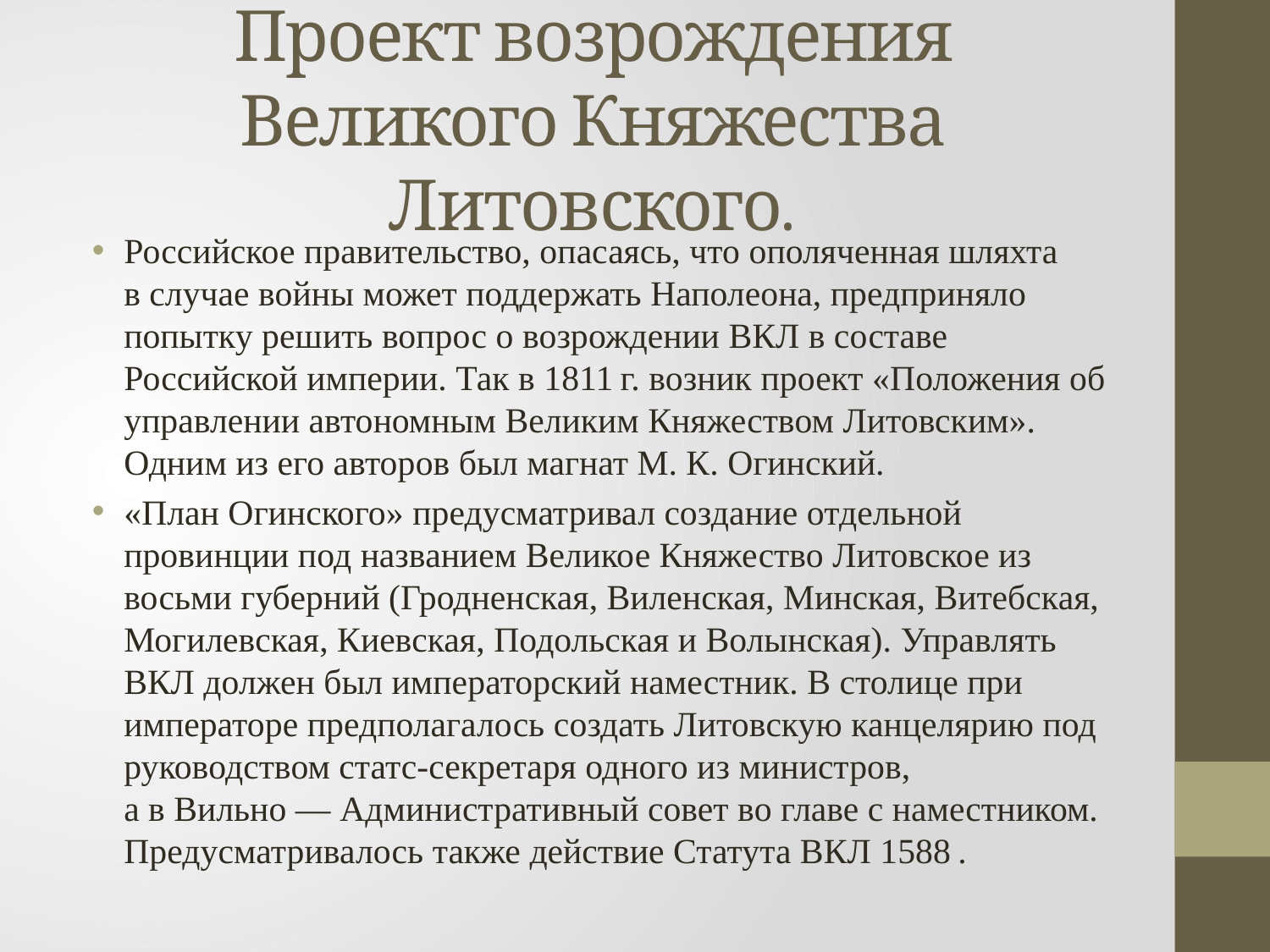

# Проект возрождения Великого Княжества Литовского.
Российское правительство, опасаясь, что ополяченная шляхта в случае войны может поддержать Наполеона, предприняло попытку решить вопрос о возрождении ВКЛ в составе Российской империи. Так в 1811 г. возник проект «Положения об управлении автономным Великим Княжеством Литовским». Одним из его авторов был магнат М. К. Огинский.
«План Огинского» предусматривал создание отдельной провинции под названием Великое Княжество Литовское из восьми губерний (Гродненская, Виленская, Минская, Витебская, Могилевская, Киевская, Подольская и Волынская). Управлять ВКЛ должен был императорский наместник. В столице при императоре предполагалось с­оздать Литовскую канцелярию под руководством статс-секретаря одного из ­министров, а в Вильно — ​Административный совет во главе с наместником. Предусматривалось также действие Статута ВКЛ 1588 .